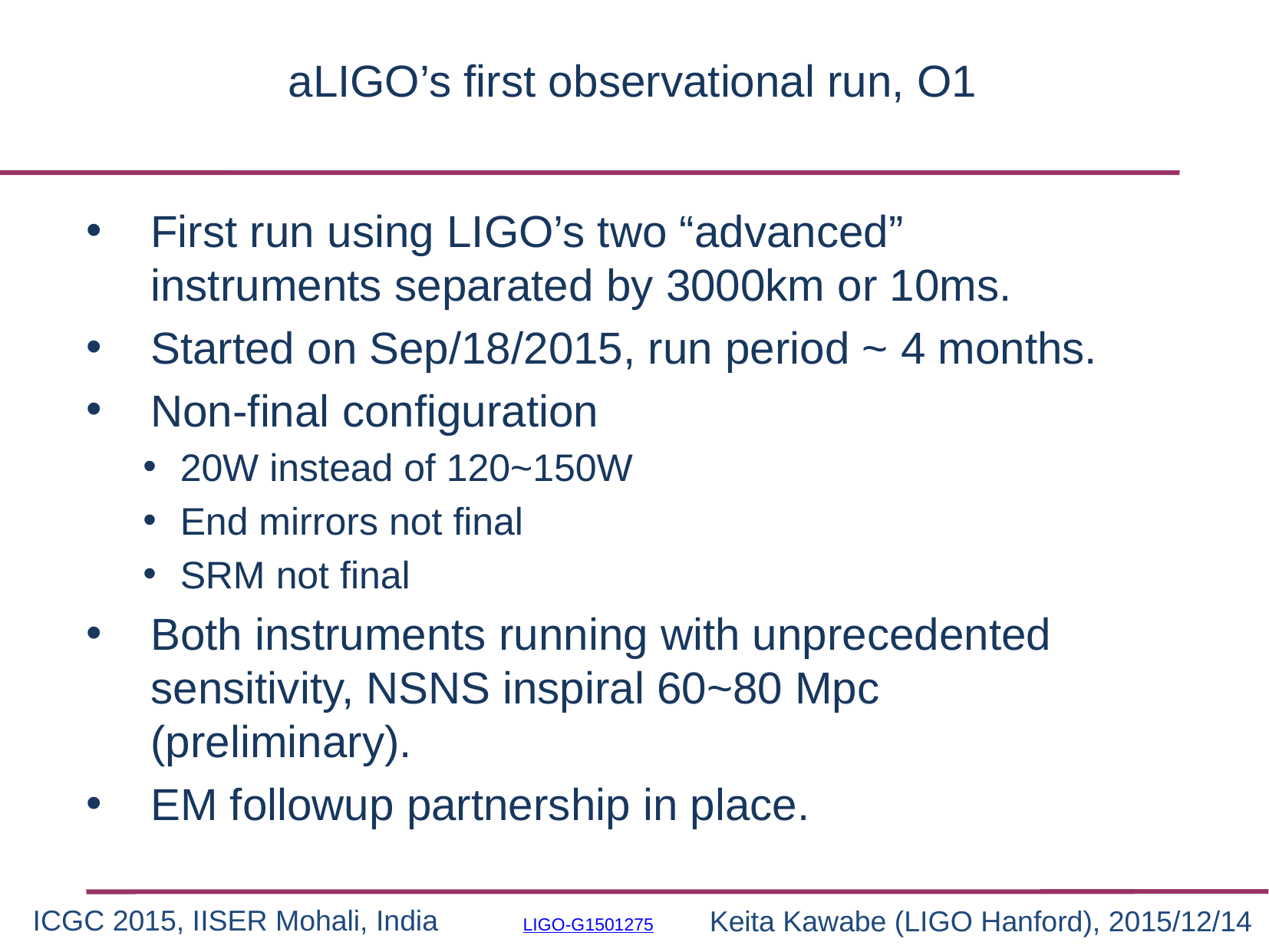

# aLIGO’s first observational run, O1
First run using LIGO’s two “advanced” instruments separated by 3000km or 10ms.
Started on Sep/18/2015, run period ~ 4 months.
Non-final configuration
20W instead of 120~150W
End mirrors not final
SRM not final
Both instruments running with unprecedented sensitivity, NSNS inspiral 60~80 Mpc (preliminary).
EM followup partnership in place.